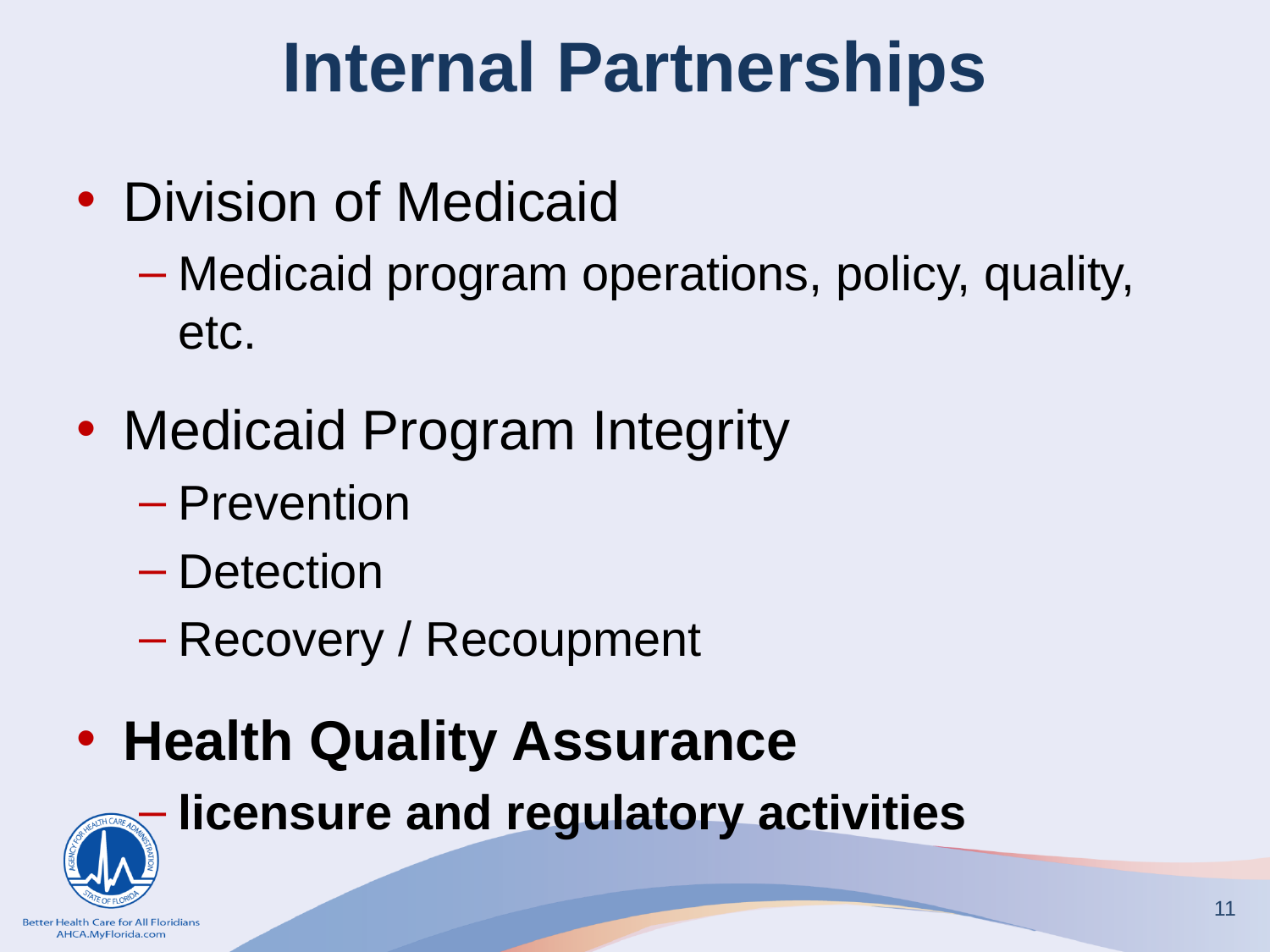

# Internal Partnerships
Division of Medicaid
Medicaid program operations, policy, quality, etc.

Medicaid Program Integrity
Prevention
Detection
Recovery / Recoupment

Health Quality Assurance
licensure and regulatory activities
11